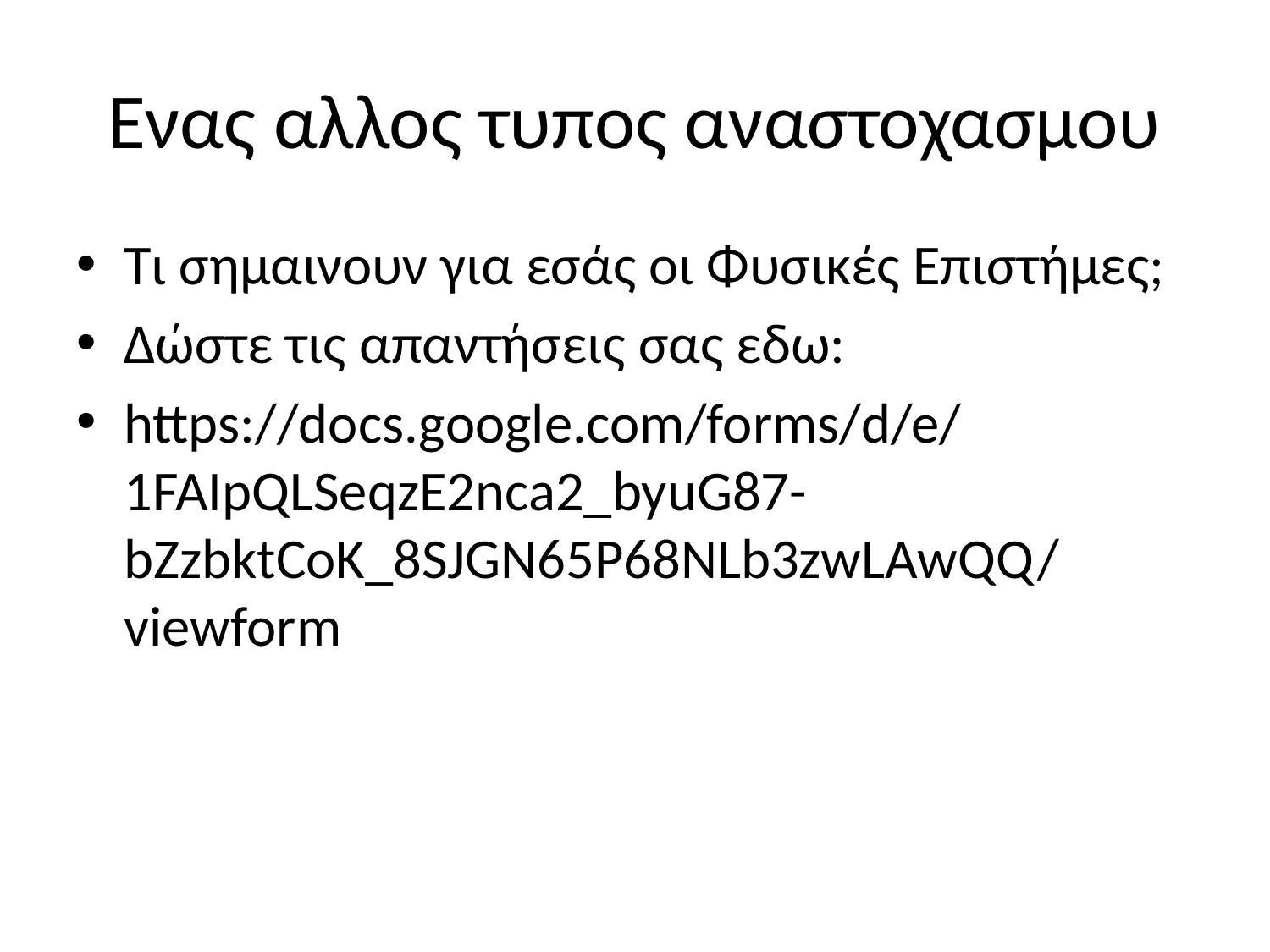

# Ενας αλλος τυπος αναστοχασμου
Τι σημαινουν για εσάς οι Φυσικές Επιστήμες;
Δώστε τις απαντήσεις σας εδω:
https://docs.google.com/forms/d/e/1FAIpQLSeqzE2nca2_byuG87-bZzbktCoK_8SJGN65P68NLb3zwLAwQQ/viewform